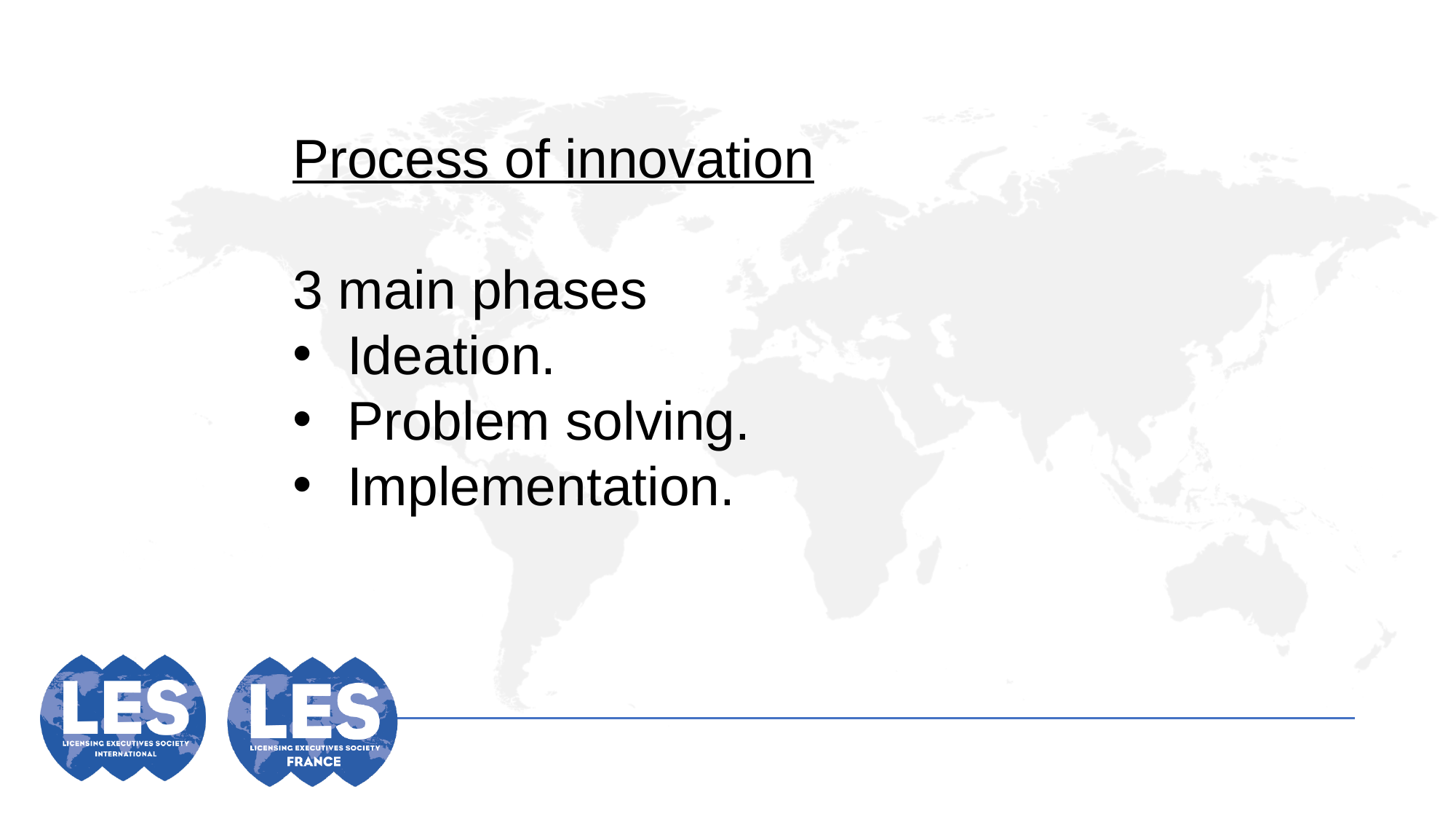

Process of innovation

3 main phases
Ideation.
Problem solving.
Implementation.